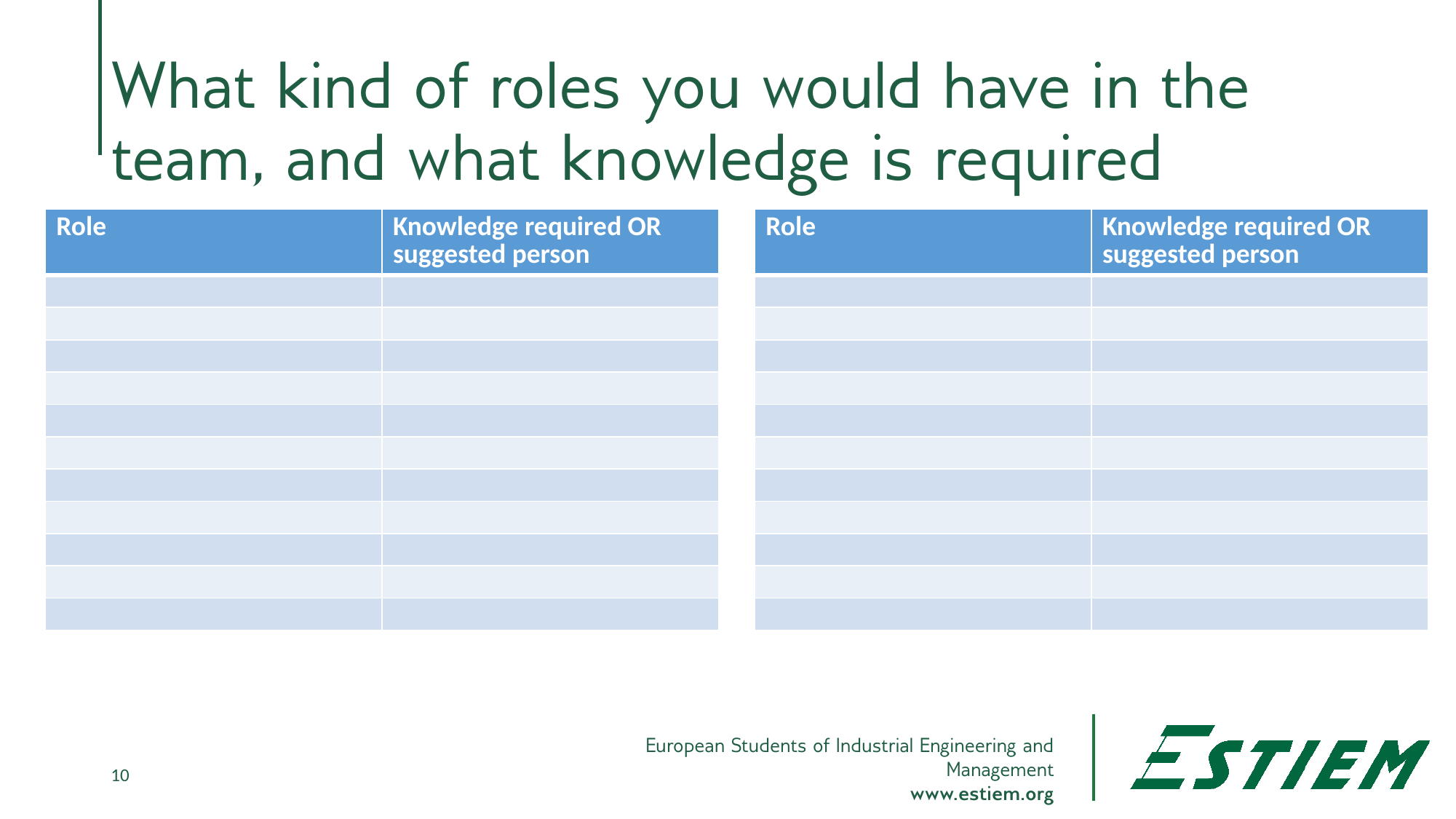

# What kind of roles you would have in the team, and what knowledge is required
| Role | Knowledge required OR suggested person |
| --- | --- |
|  |  |
|  |  |
|  |  |
|  |  |
|  |  |
|  |  |
|  |  |
|  |  |
|  |  |
|  |  |
|  |  |
| Role | Knowledge required OR suggested person |
| --- | --- |
|  |  |
|  |  |
|  |  |
|  |  |
|  |  |
|  |  |
|  |  |
|  |  |
|  |  |
|  |  |
|  |  |
10